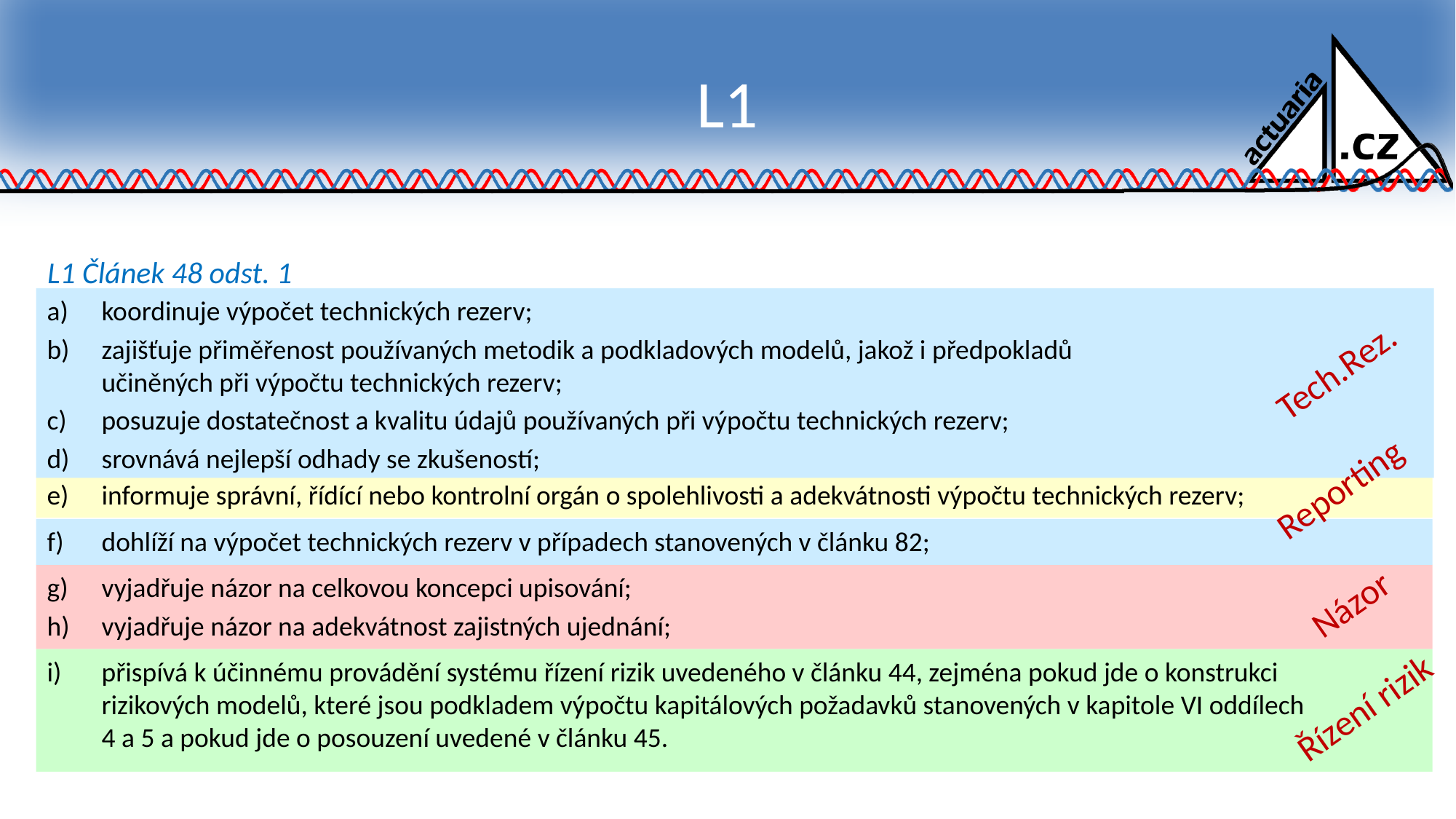

# L1

L1 Článek 48 odst. 1
koordinuje výpočet technických rezerv;
zajišťuje přiměřenost používaných metodik a podkladových modelů, jakož i předpokladů
učiněných při výpočtu technických rezerv;
posuzuje dostatečnost a kvalitu údajů používaných při výpočtu technických rezerv;
srovnává nejlepší odhady se zkušeností;
Tech.Rez.
Reporting
informuje správní, řídící nebo kontrolní orgán o spolehlivosti a adekvátnosti výpočtu technických rezerv;
dohlíží na výpočet technických rezerv v případech stanovených v článku 82;
vyjadřuje názor na celkovou koncepci upisování;
vyjadřuje názor na adekvátnost zajistných ujednání;
Názor
přispívá k účinnému provádění systému řízení rizik uvedeného v článku 44, zejména pokud jde o konstrukci
rizikových modelů, které jsou podkladem výpočtu kapitálových požadavků stanovených v kapitole VI oddílech
4 a 5 a pokud jde o posouzení uvedené v článku 45.

Řízení rizik
4